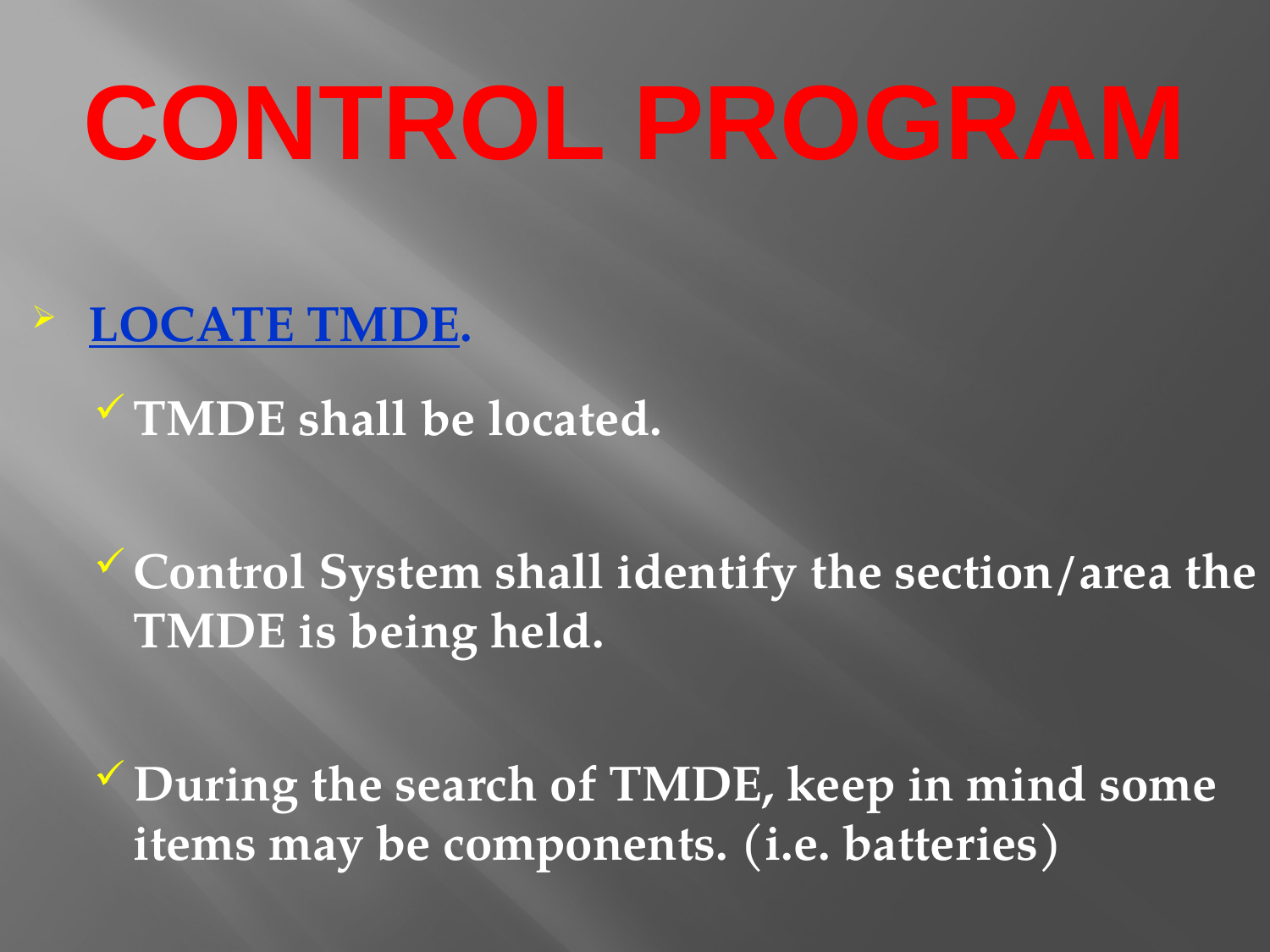

# CONTROL PROGRAM
LOCATE TMDE.

TMDE shall be located.

Control System shall identify the section/area the TMDE is being held.

During the search of TMDE, keep in mind some items may be components. (i.e. batteries)